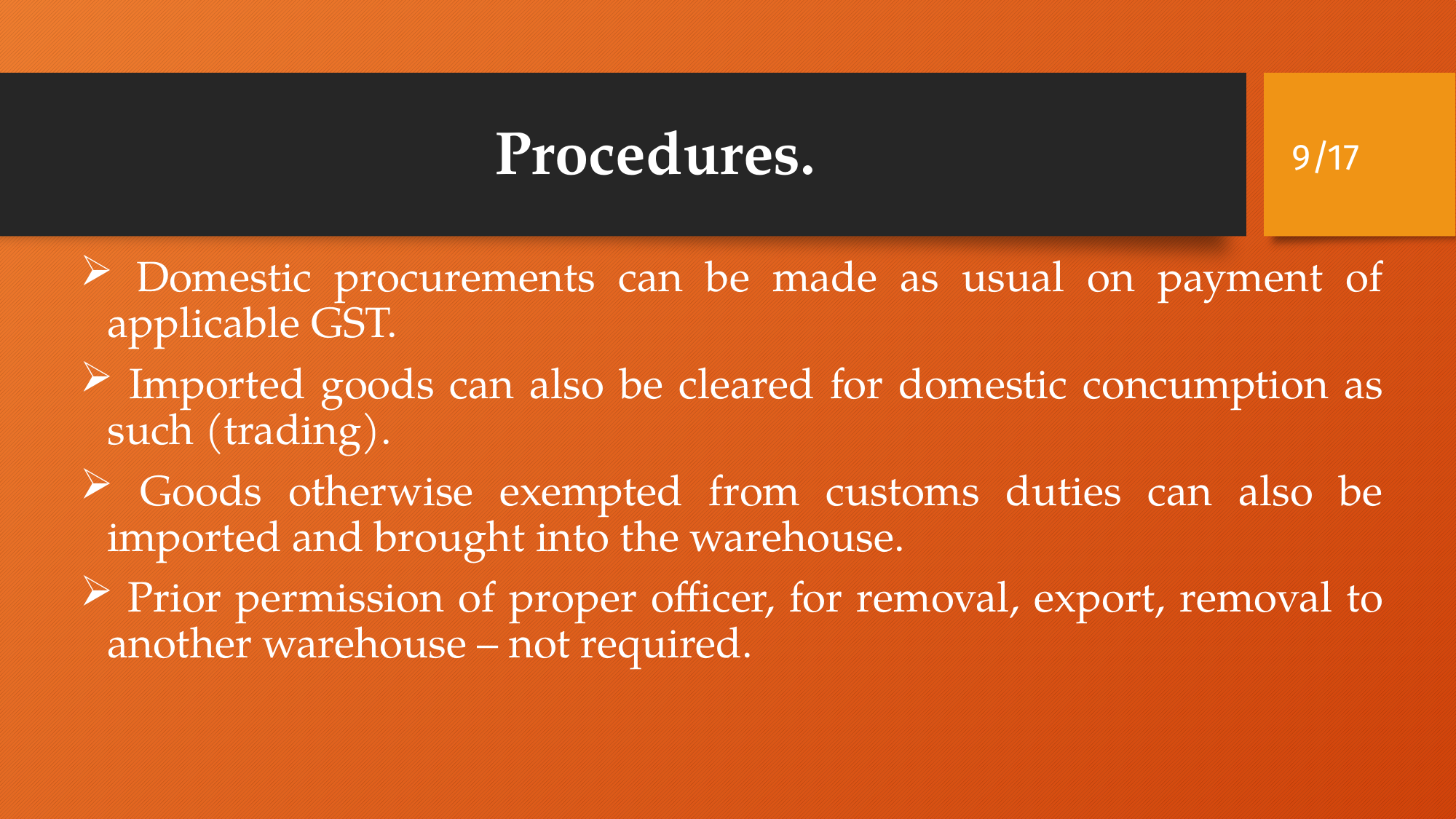

# Procedures.
9/17
 Domestic procurements can be made as usual on payment of applicable GST.
 Imported goods can also be cleared for domestic concumption as such (trading).
 Goods otherwise exempted from customs duties can also be imported and brought into the warehouse.
 Prior permission of proper officer, for removal, export, removal to another warehouse – not required.